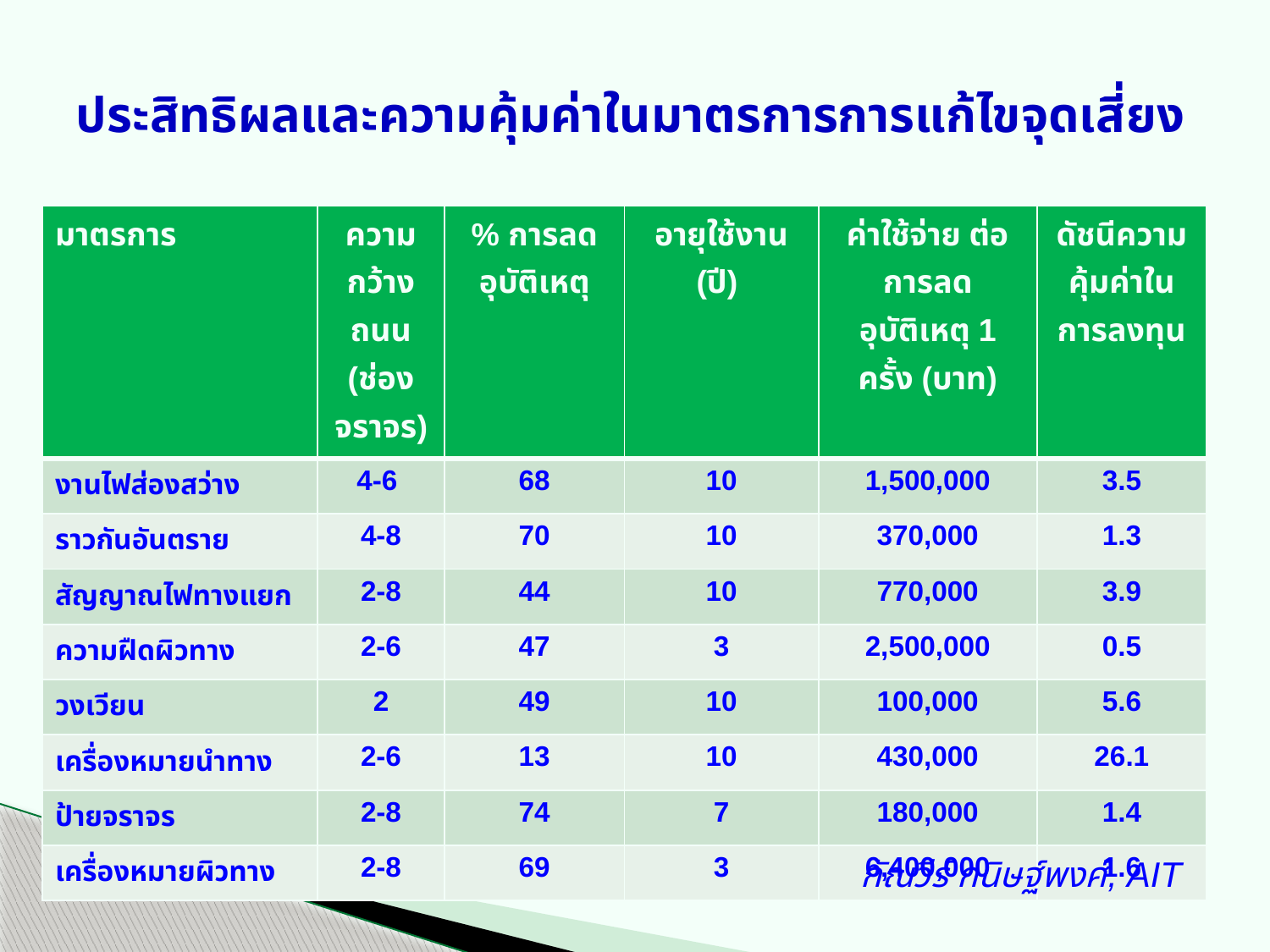

# ประสิทธิผลและความคุ้มค่าในมาตรการการแก้ไขจุดเสี่ยง
| มาตรการ | ความกว้างถนน (ช่องจราจร) | % การลดอุบัติเหตุ | อายุใช้งาน (ปี) | ค่าใช้จ่าย ต่อการลดอุบัติเหตุ 1 ครั้ง (บาท) | ดัชนีความคุ้มค่าในการลงทุน |
| --- | --- | --- | --- | --- | --- |
| งานไฟส่องสว่าง | 4-6 | 68 | 10 | 1,500,000 | 3.5 |
| ราวกันอันตราย | 4-8 | 70 | 10 | 370,000 | 1.3 |
| สัญญาณไฟทางแยก | 2-8 | 44 | 10 | 770,000 | 3.9 |
| ความฝืดผิวทาง | 2-6 | 47 | 3 | 2,500,000 | 0.5 |
| วงเวียน | 2 | 49 | 10 | 100,000 | 5.6 |
| เครื่องหมายนำทาง | 2-6 | 13 | 10 | 430,000 | 26.1 |
| ป้ายจราจร | 2-8 | 74 | 7 | 180,000 | 1.4 |
| เครื่องหมายผิวทาง | 2-8 | 69 | 3 | 6,400,000 | 1.6 |
กัณวีร์ กนิษฐ์พงศ์, AIT